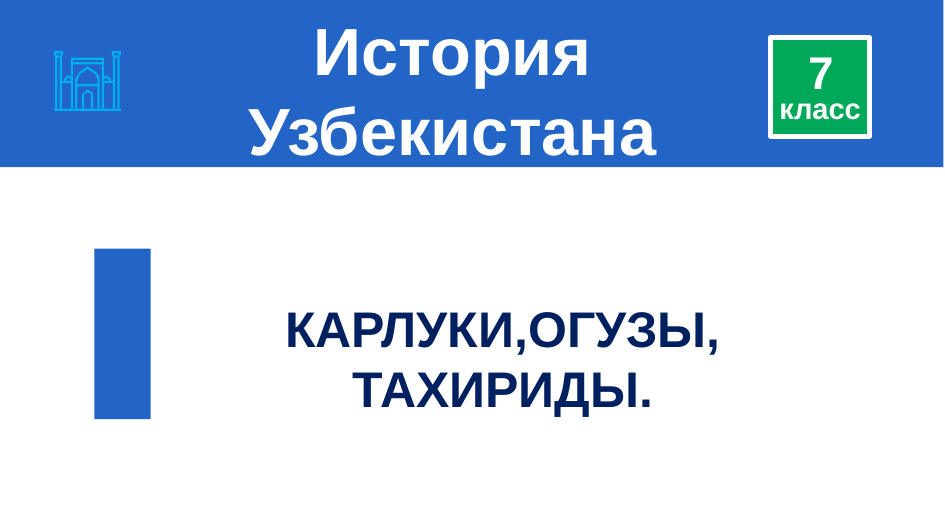

# История Узбекистана

7

класс

КАРЛУКИ,ОГУЗЫ, ТАХИРИДЫ.